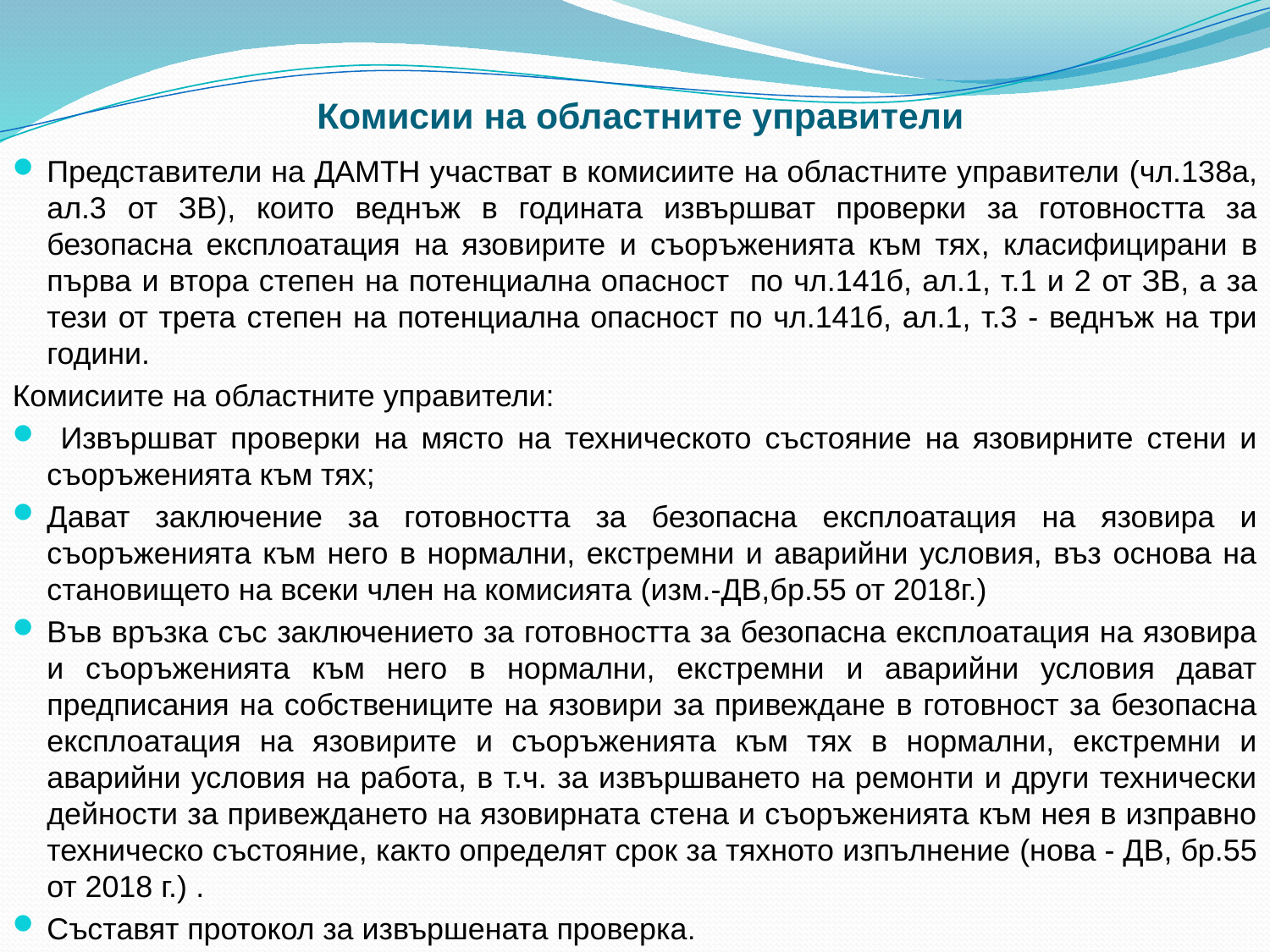

# Комисии на областните управители
Представители на ДАМТН участват в комисиите на областните управители (чл.138а, ал.3 от ЗВ), които веднъж в годината извършват проверки за готовността за безопасна експлоатация на язовирите и съоръженията към тях, класифицирани в първа и втора степен на потенциална опасност  по чл.141б, ал.1, т.1 и 2 от ЗВ, а за тези от трета степен на потенциална опасност по чл.141б, ал.1, т.3 - веднъж на три години.
Комисиите на областните управители:
 Извършват проверки на място на техническото състояние на язовирните стени и съоръженията към тях;
Дават заключение за готовността за безопасна експлоатация на язовира и съоръженията към него в нормални, екстремни и аварийни условия, въз основа на становището на всеки член на комисията (изм.-ДВ,бр.55 от 2018г.)
Във връзка със заключението за готовността за безопасна експлоатация на язовира и съоръженията към него в нормални, екстремни и аварийни условия дават предписания на собствениците на язовири за привеждане в готовност за безопасна експлоатация на язовирите и съоръженията към тях в нормални, екстремни и аварийни условия на работа, в т.ч. за извършването на ремонти и други технически дейности за привеждането на язовирната стена и съоръженията към нея в изправно техническо състояние, както определят срок за тяхното изпълнение (нова - ДВ, бр.55 от 2018 г.) .
Съставят протокол за извършената проверка.